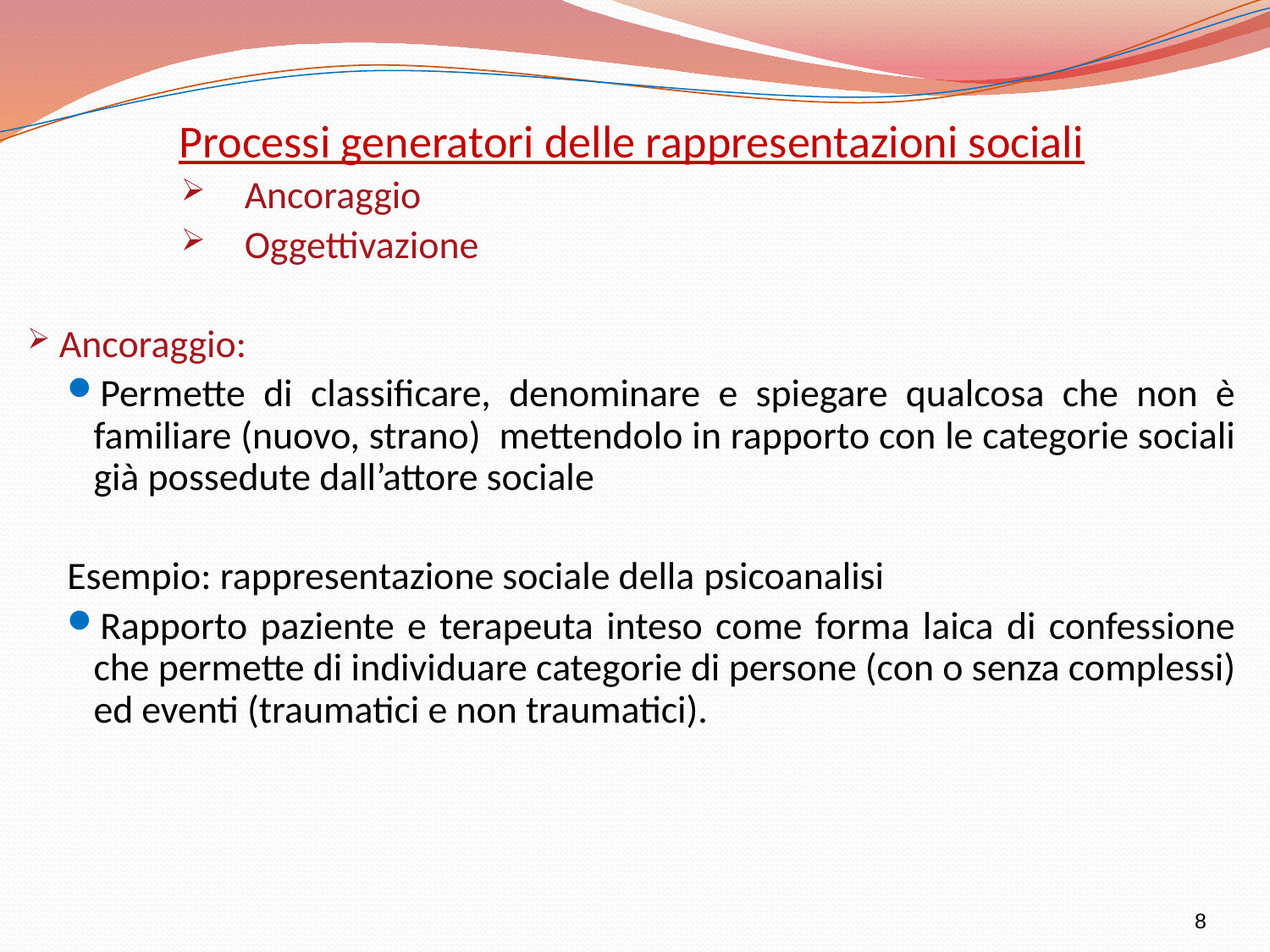

Processi generatori delle rappresentazioni sociali
Ancoraggio
Oggettivazione

 Ancoraggio:
Permette di classificare, denominare e spiegare qualcosa che non è familiare (nuovo, strano)  mettendolo in rapporto con le categorie sociali già possedute dall’attore sociale

Esempio: rappresentazione sociale della psicoanalisi
Rapporto paziente e terapeuta inteso come forma laica di confessione che permette di individuare categorie di persone (con o senza complessi) ed eventi (traumatici e non traumatici).

8